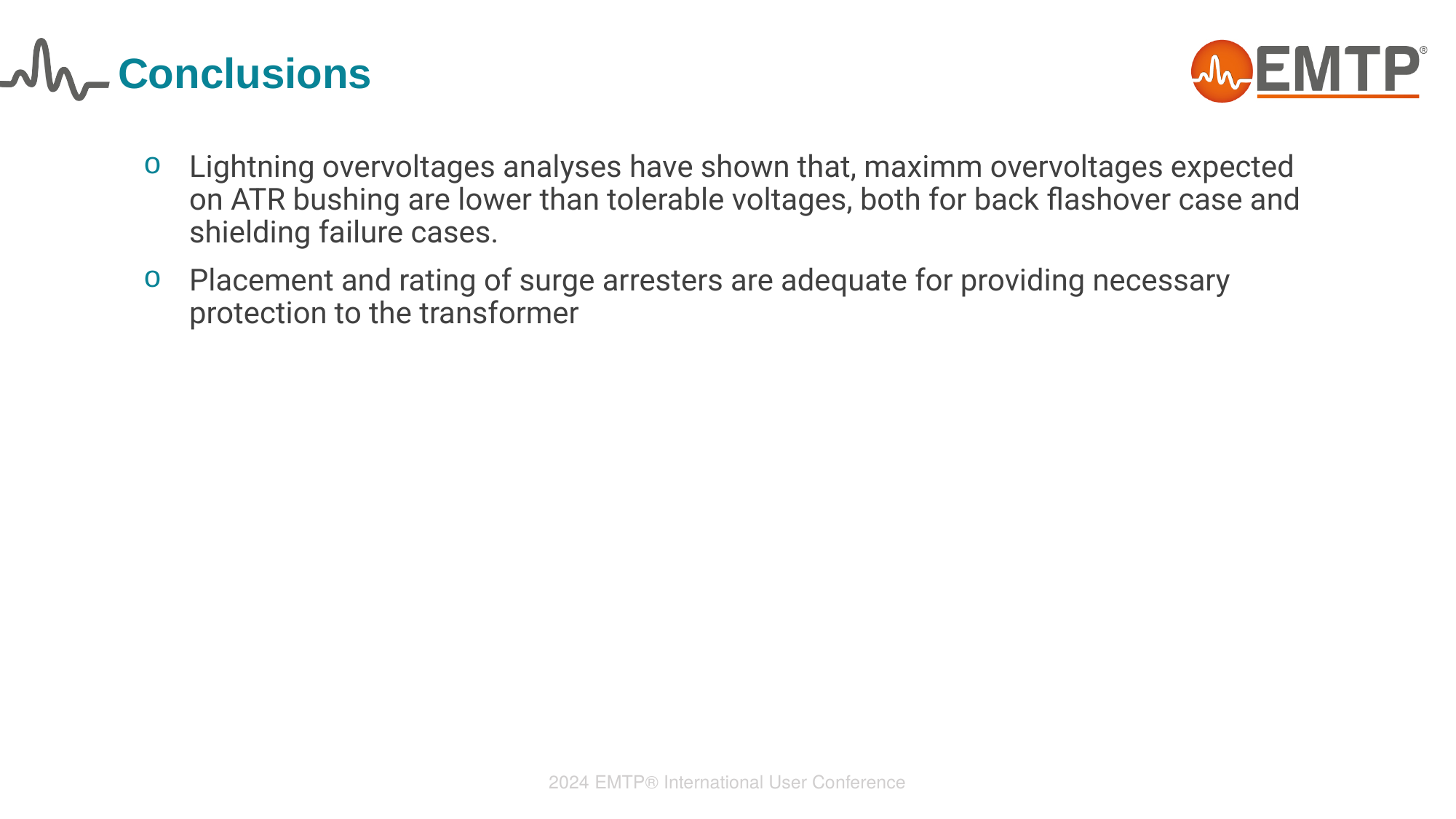

# Conclusions
Lightning overvoltages analyses have shown that, maximm overvoltages expected on ATR bushing are lower than tolerable voltages, both for back flashover case and shielding failure cases.
Placement and rating of surge arresters are adequate for providing necessary protection to the transformer

2024 EMTP® International User Conference